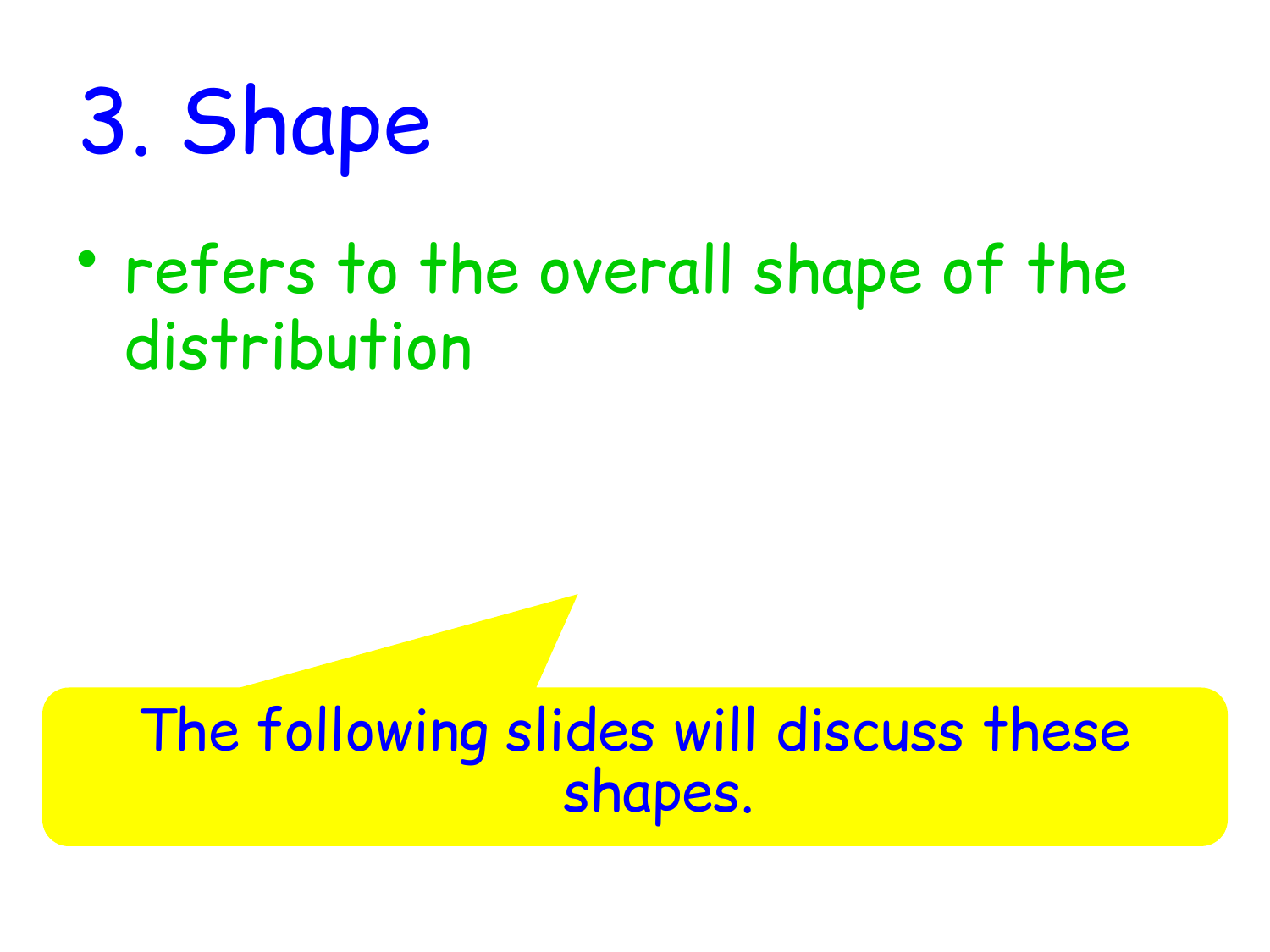

# 3. Shape
refers to the overall shape of the distribution

The following slides will discuss these shapes.